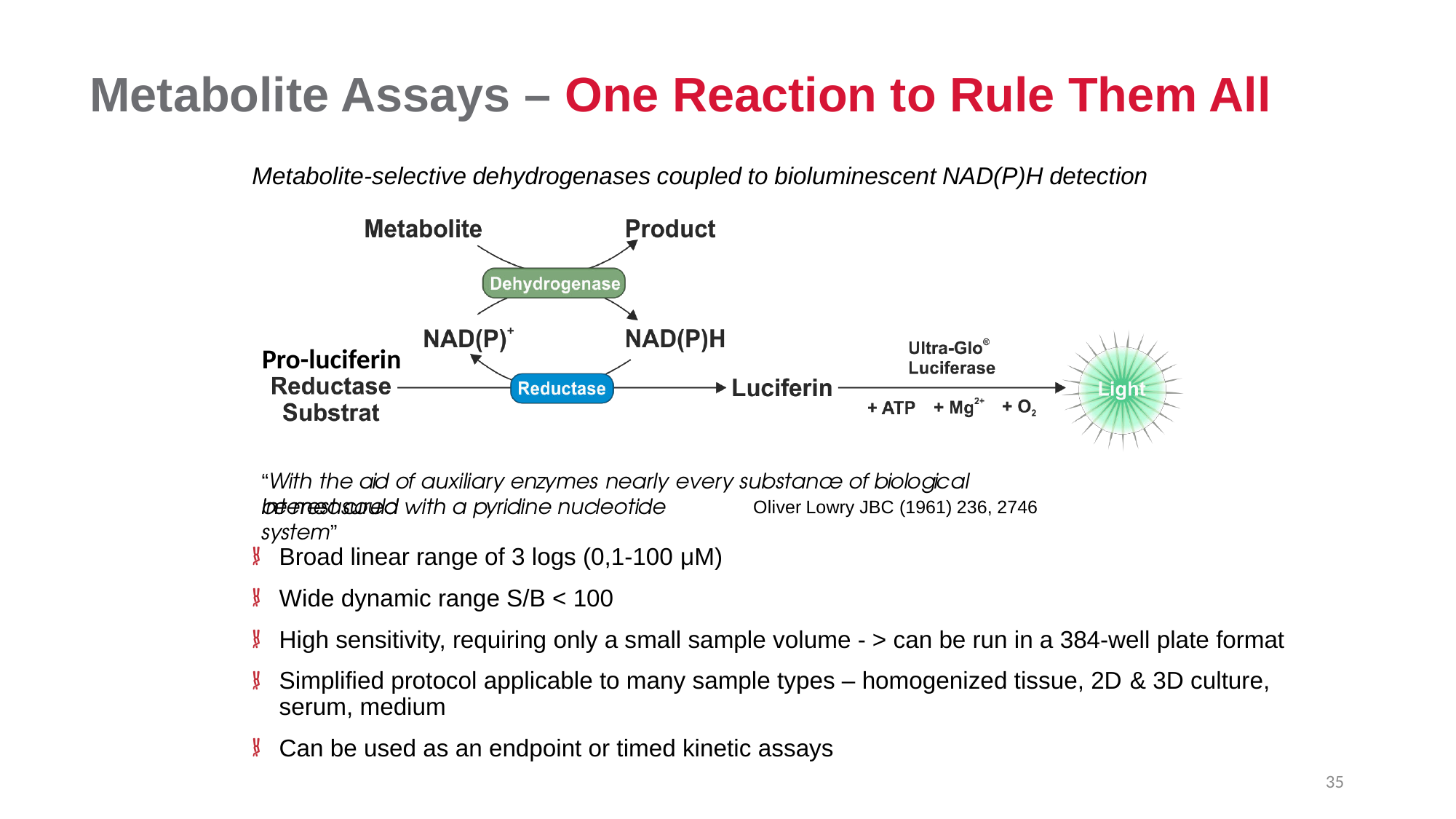

Metabolite Assays – One Reaction to Rule Them All
Metabolite-selective dehydrogenases coupled to bioluminescent NAD(P)H detection

Pro-luciferin
“With the aid of auxiliary enzymes nearly every substance of biological interest could
be measured with a pyridine nucleotide system”
Oliver Lowry JBC (1961) 236, 2746
Broad linear range of 3 logs (0,1-100 μM)
Wide dynamic range S/B < 100
High sensitivity, requiring only a small sample volume - > can be run in a 384-well plate format
Simplified protocol applicable to many sample types – homogenized tissue, 2D & 3D culture, serum, medium
Can be used as an endpoint or timed kinetic assays

35